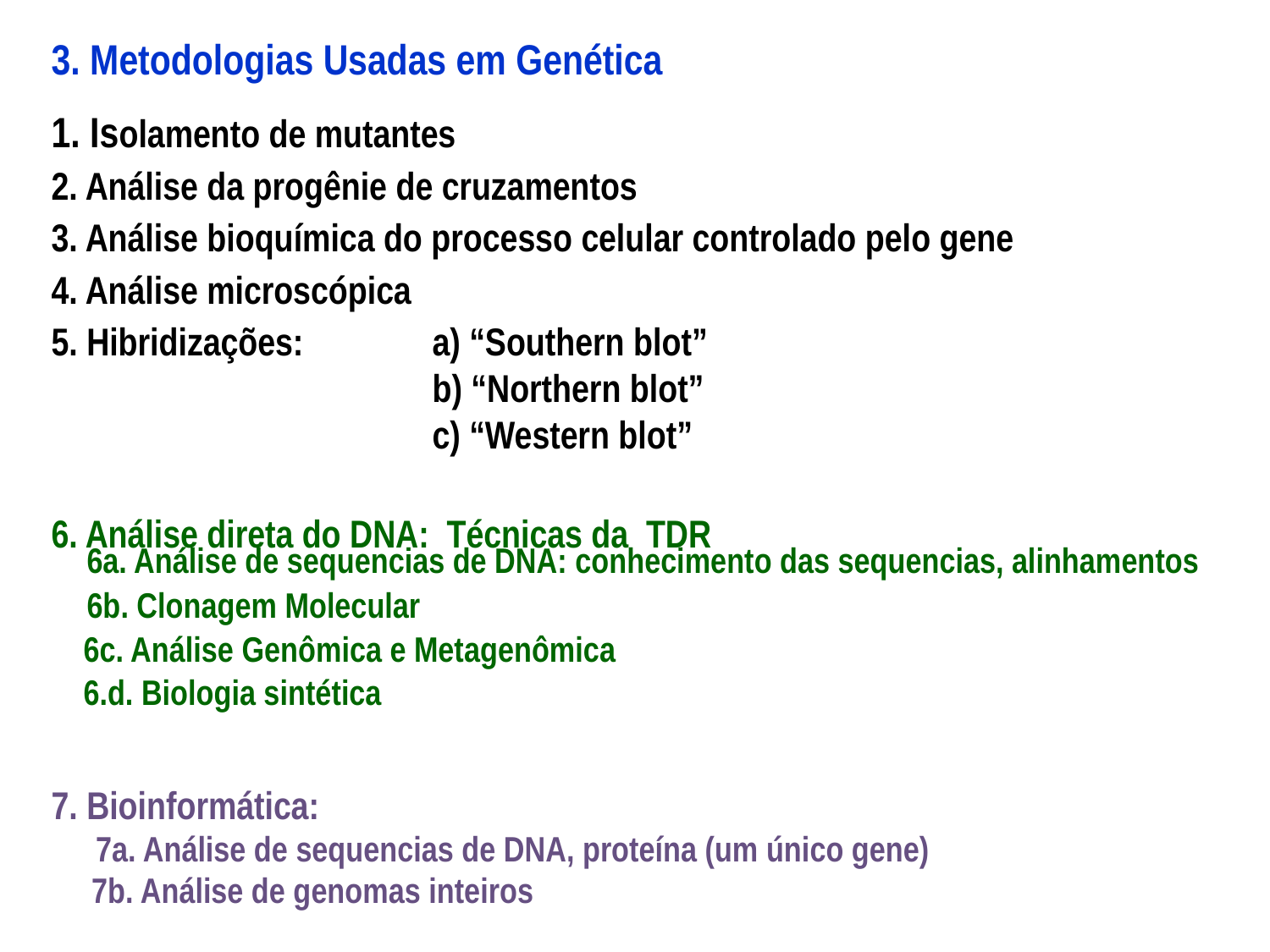

3. Metodologias Usadas em Genética

1. Isolamento de mutantes
2. Análise da progênie de cruzamentos
3. Análise bioquímica do processo celular controlado pelo gene
4. Análise microscópica
5. Hibridizações:  	a) “Southern blot”
	  		b) “Northern blot”
			c) “Western blot”

6. Análise direta do DNA:  Técnicas da  TDR
    6a. Análise de sequencias de DNA: conhecimento das sequencias, alinhamentos

    6b. Clonagem Molecular

    6c. Análise Genômica e Metagenômica

    6.d. Biologia sintética

7. Bioinformática:
     7a. Análise de sequencias de DNA, proteína (um único gene)
     7b. Análise de genomas inteiros